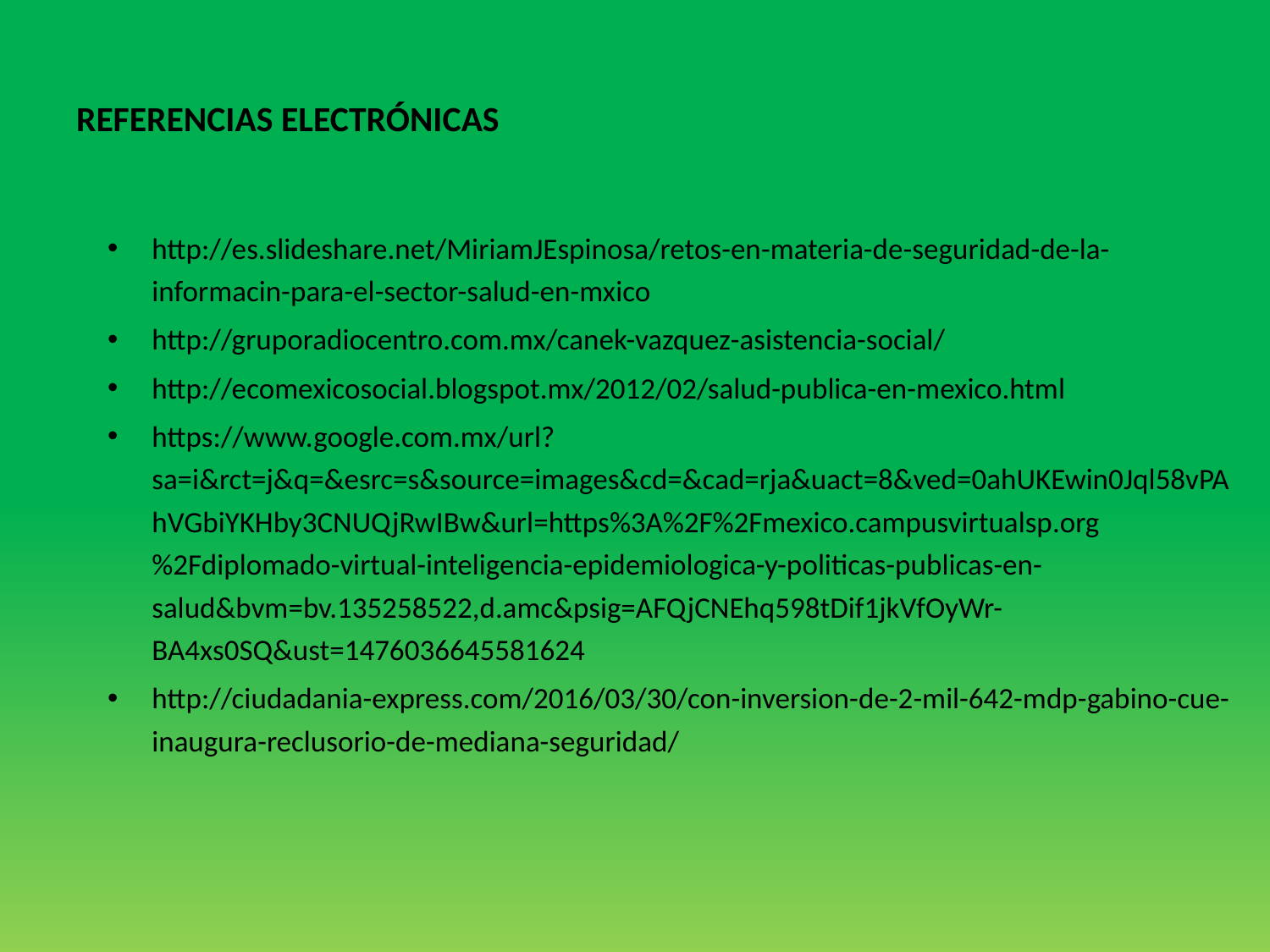

# REFERENCIAS ELECTRÓNICAS
http://es.slideshare.net/MiriamJEspinosa/retos-en-materia-de-seguridad-de-la-informacin-para-el-sector-salud-en-mxico
http://gruporadiocentro.com.mx/canek-vazquez-asistencia-social/
http://ecomexicosocial.blogspot.mx/2012/02/salud-publica-en-mexico.html
https://www.google.com.mx/url?sa=i&rct=j&q=&esrc=s&source=images&cd=&cad=rja&uact=8&ved=0ahUKEwin0Jql58vPAhVGbiYKHby3CNUQjRwIBw&url=https%3A%2F%2Fmexico.campusvirtualsp.org%2Fdiplomado-virtual-inteligencia-epidemiologica-y-politicas-publicas-en-salud&bvm=bv.135258522,d.amc&psig=AFQjCNEhq598tDif1jkVfOyWr-BA4xs0SQ&ust=1476036645581624
http://ciudadania-express.com/2016/03/30/con-inversion-de-2-mil-642-mdp-gabino-cue-inaugura-reclusorio-de-mediana-seguridad/